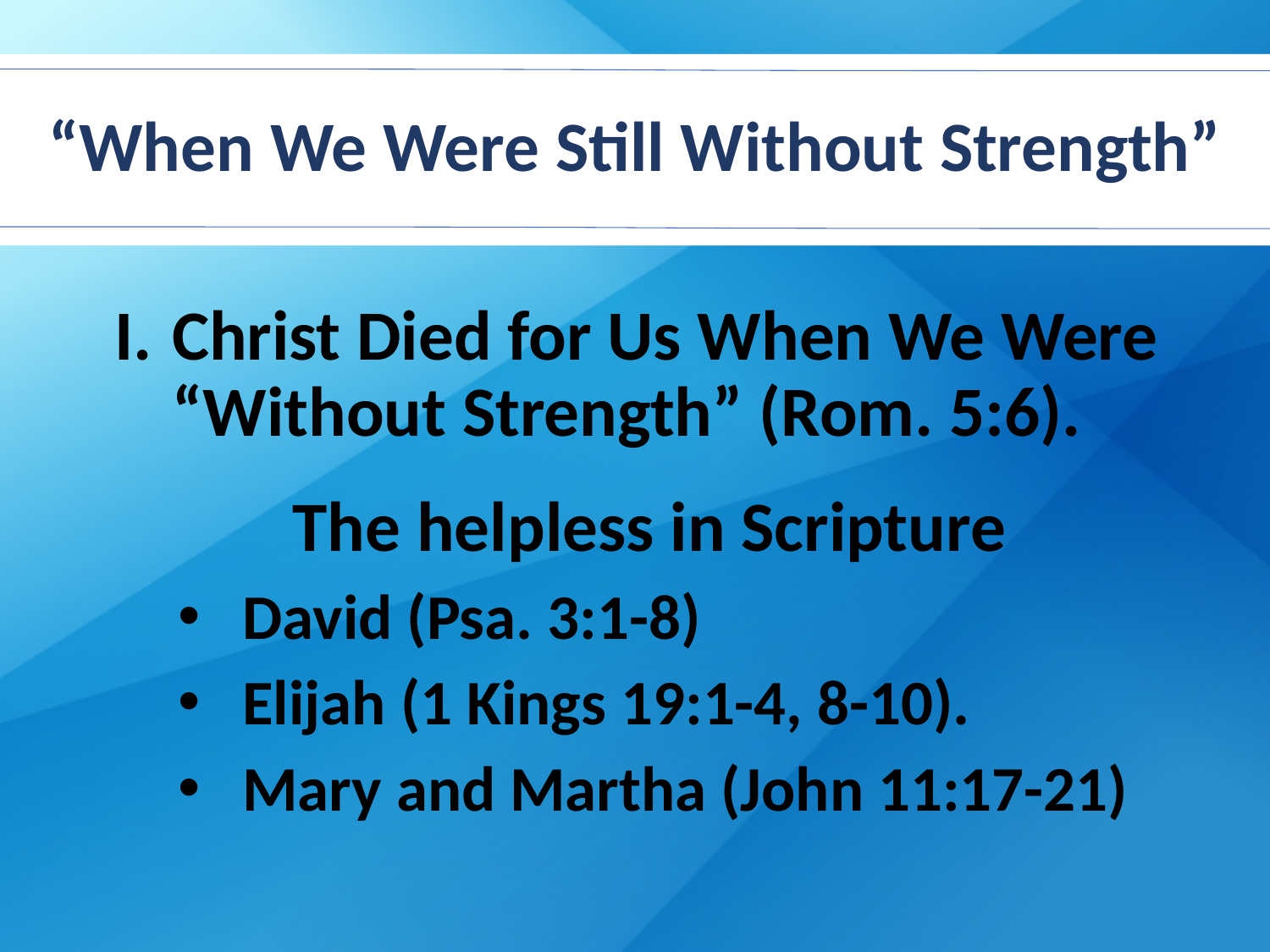

# “When We Were Still Without Strength”
I. 	Christ Died for Us When We Were “Without Strength” (Rom. 5:6).
The helpless in Scripture
David (Psa. 3:1-8)
Elijah (1 Kings 19:1-4, 8-10).
Mary and Martha (John 11:17-21)